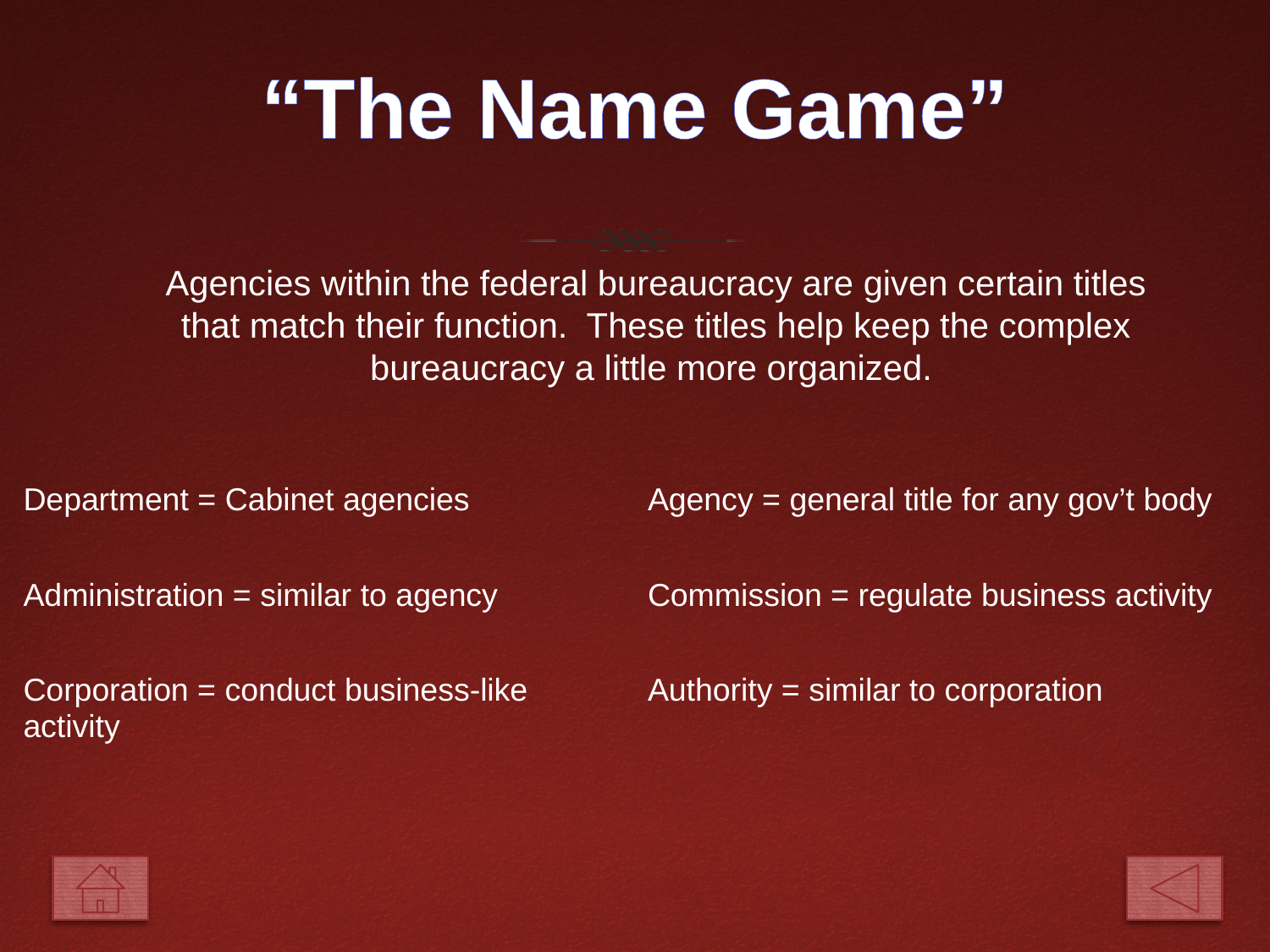

# “The Name Game”
Agencies within the federal bureaucracy are given certain titles that match their function.  These titles help keep the complex bureaucracy a little more organized.
| Department = Cabinet agencies | Agency = general title for any gov’t body |
| --- | --- |
| Administration = similar to agency | Commission = regulate business activity |
| Corporation = conduct business-like activity | Authority = similar to corporation |